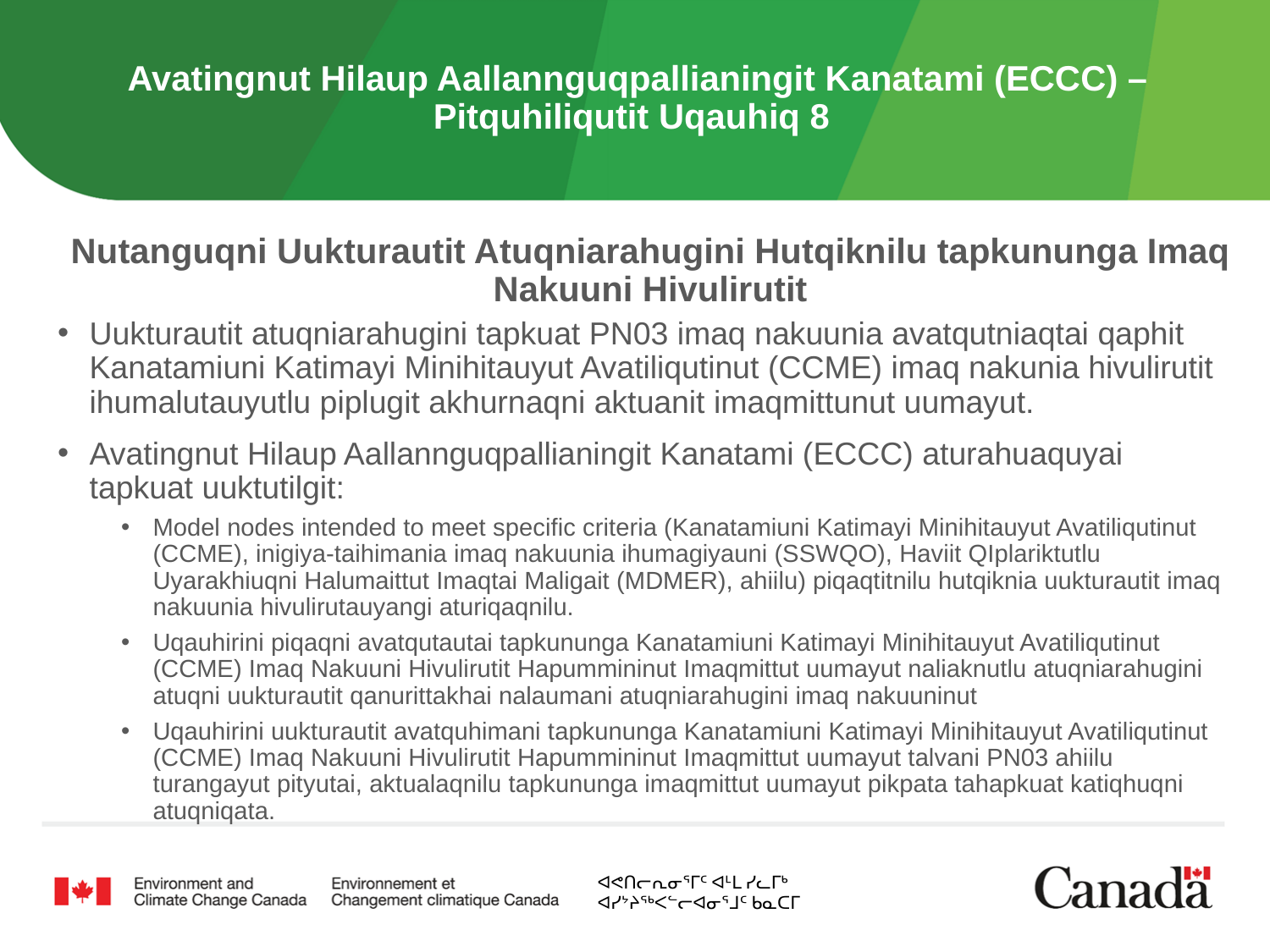

# Avatingnut Hilaup Aallannguqpallianingit Kanatami (ECCC) – Pitquhiliqutit Uqauhiq 8

Nutanguqni Uukturautit Atuqniarahugini Hutqiknilu tapkununga Imaq Nakuuni Hivulirutit
Uukturautit atuqniarahugini tapkuat PN03 imaq nakuunia avatqutniaqtai qaphit Kanatamiuni Katimayi Minihitauyut Avatiliqutinut (CCME) imaq nakunia hivulirutit ihumalutauyutlu piplugit akhurnaqni aktuanit imaqmittunut uumayut.
Avatingnut Hilaup Aallannguqpallianingit Kanatami (ECCC) aturahuaquyai tapkuat uuktutilgit:
Model nodes intended to meet specific criteria (Kanatamiuni Katimayi Minihitauyut Avatiliqutinut (CCME), inigiya-taihimania imaq nakuunia ihumagiyauni (SSWQO), Haviit QIplariktutlu Uyarakhiuqni Halumaittut Imaqtai Maligait (MDMER), ahiilu) piqaqtitnilu hutqiknia uukturautit imaq nakuunia hivulirutauyangi aturiqaqnilu.
Uqauhirini piqaqni avatqutautai tapkununga Kanatamiuni Katimayi Minihitauyut Avatiliqutinut (CCME) Imaq Nakuuni Hivulirutit Hapummininut Imaqmittut uumayut naliaknutlu atuqniarahugini atuqni uukturautit qanurittakhai nalaumani atuqniarahugini imaq nakuuninut
Uqauhirini uukturautit avatquhimani tapkununga Kanatamiuni Katimayi Minihitauyut Avatiliqutinut (CCME) Imaq Nakuuni Hivulirutit Hapummininut Imaqmittut uumayut talvani PN03 ahiilu turangayut pityutai, aktualaqnilu tapkununga imaqmittut uumayut pikpata tahapkuat katiqhuqni atuqniqata.